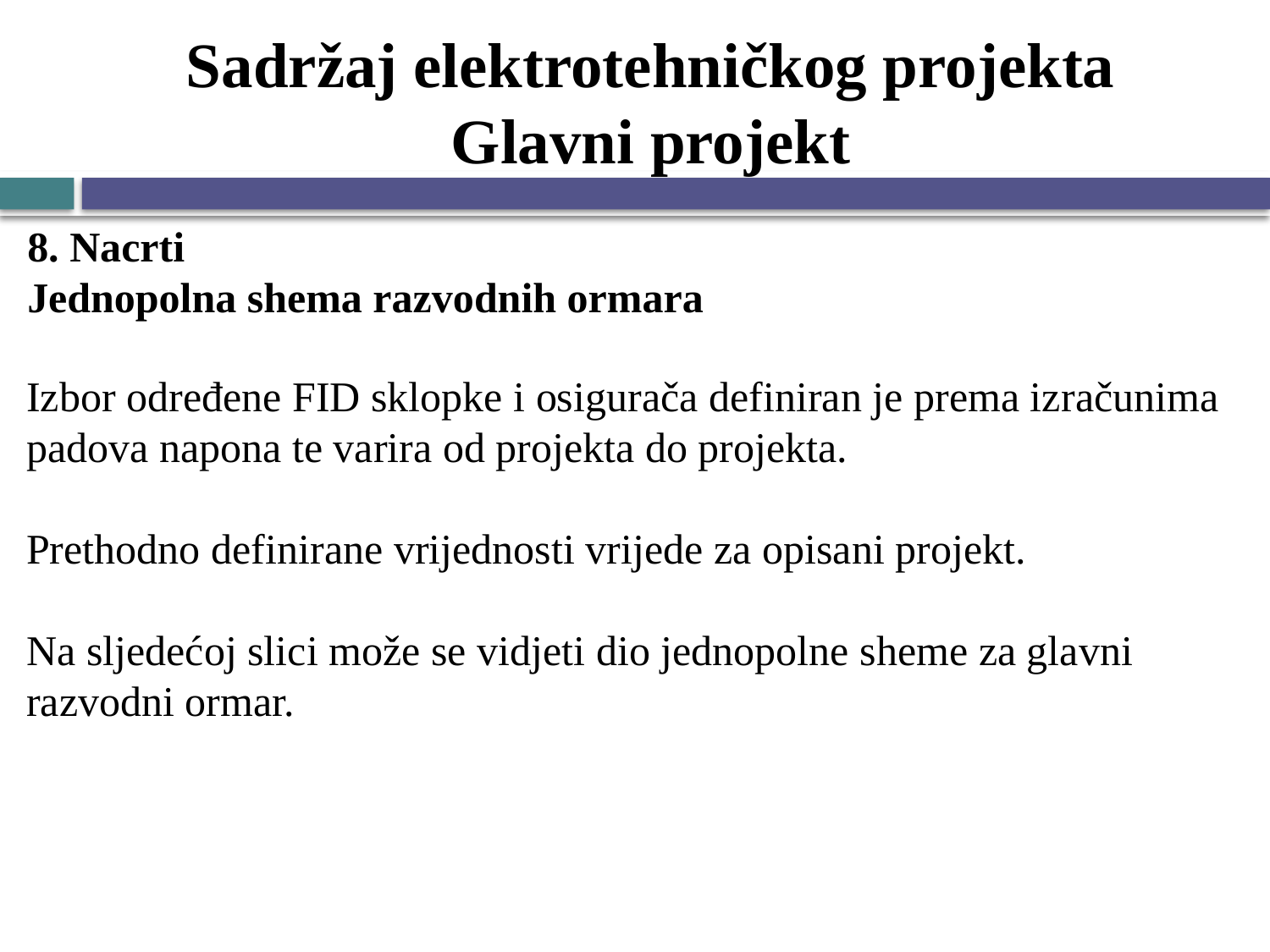

# Sadržaj elektrotehničkog projekta Glavni projekt

8. Nacrti
Jednopolna shema razvodnih ormara
Izbor određene FID sklopke i osigurača definiran je prema izračunima padova napona te varira od projekta do projekta.

Prethodno definirane vrijednosti vrijede za opisani projekt.

Na sljedećoj slici može se vidjeti dio jednopolne sheme za glavni razvodni ormar.